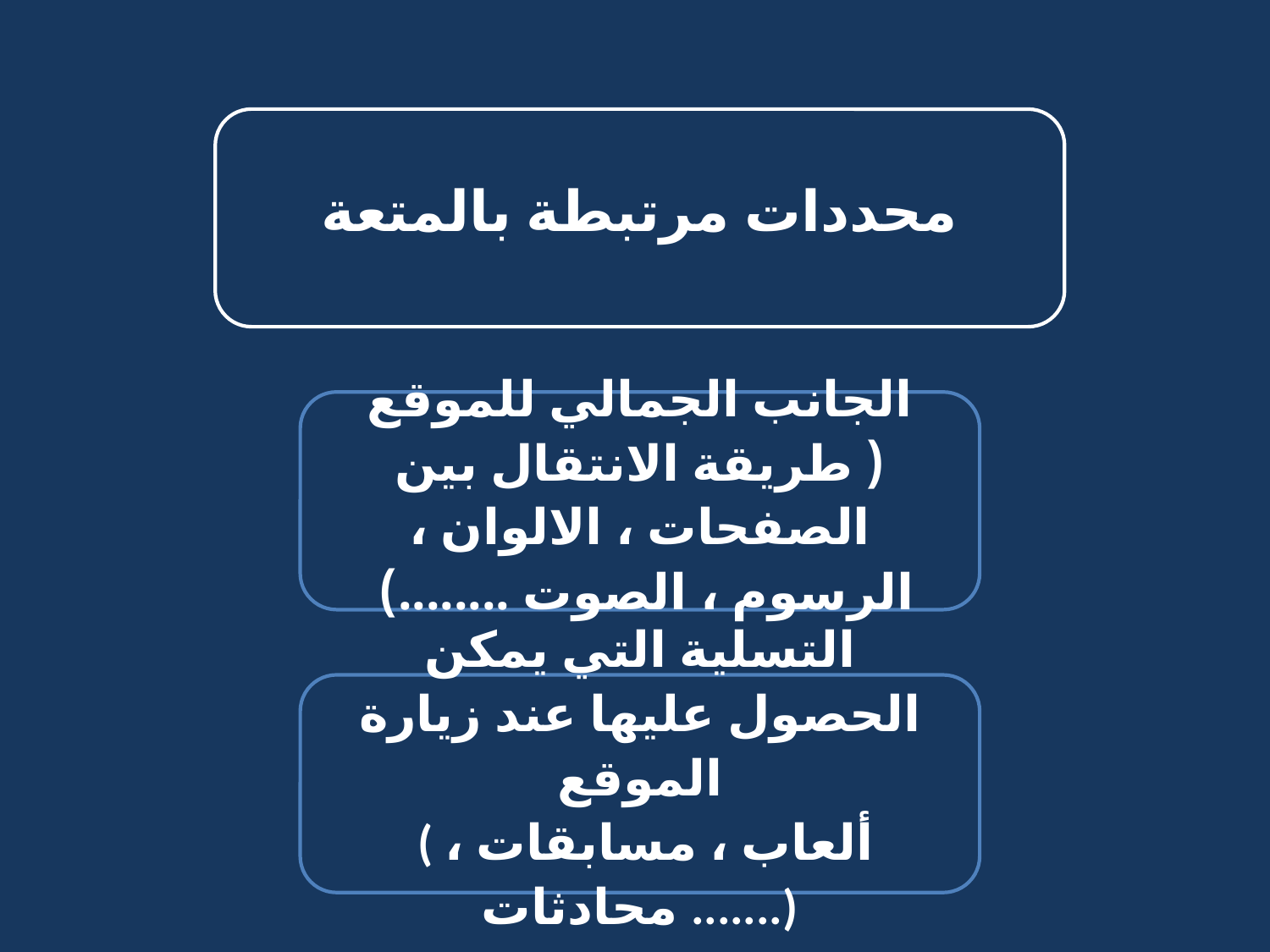

محددات مرتبطة بالمتعة
التسلية التي يمكن الحصول عليها عند زيارة الموقع